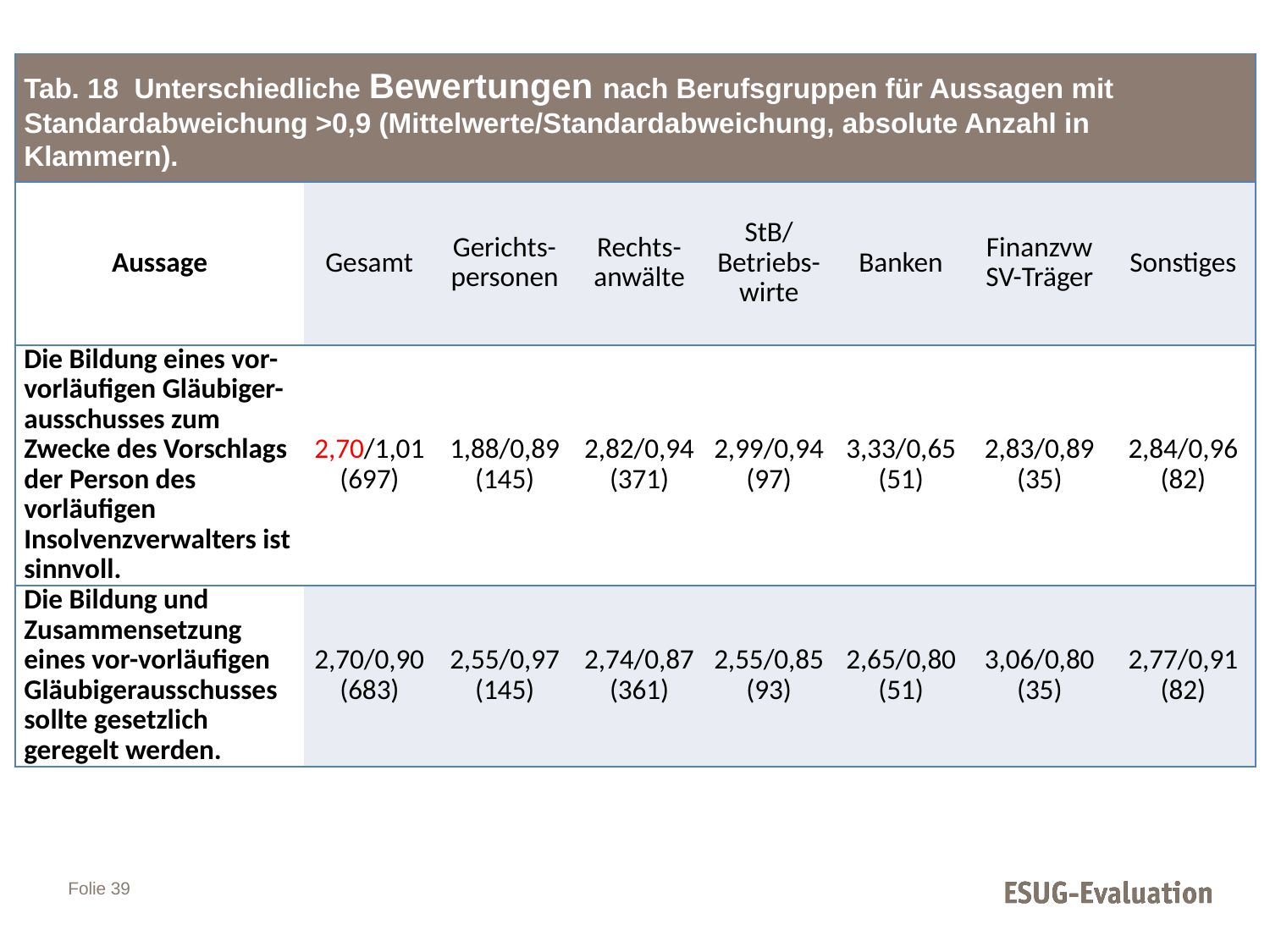

| Tab. 18 Unterschiedliche Bewertungen nach Berufsgruppen für Aussagen mit Standardabweichung >0,9 (Mittelwerte/Standardabweichung, absolute Anzahl in Klammern). |  |  |  |  |  |  |  |
| --- | --- | --- | --- | --- | --- | --- | --- |
| Aussage | Gesamt | Gerichts-personen | Rechts-anwälte | StB/ Betriebs-wirte | Banken | Finanzvw SV-Träger | Sonstiges |
| Die Bildung eines vor-vorläufigen Gläubiger-ausschusses zum Zwecke des Vorschlags der Person des vorläufigen Insolvenzverwalters ist sinnvoll. | 2,70/1,01 (697) | 1,88/0,89 (145) | 2,82/0,94 (371) | 2,99/0,94 (97) | 3,33/0,65 (51) | 2,83/0,89 (35) | 2,84/0,96 (82) |
| Die Bildung und Zusammensetzung eines vor-vorläufigen Gläubigerausschusses sollte gesetzlich geregelt werden. | 2,70/0,90 (683) | 2,55/0,97 (145) | 2,74/0,87 (361) | 2,55/0,85 (93) | 2,65/0,80 (51) | 3,06/0,80 (35) | 2,77/0,91 (82) |
Folie 39